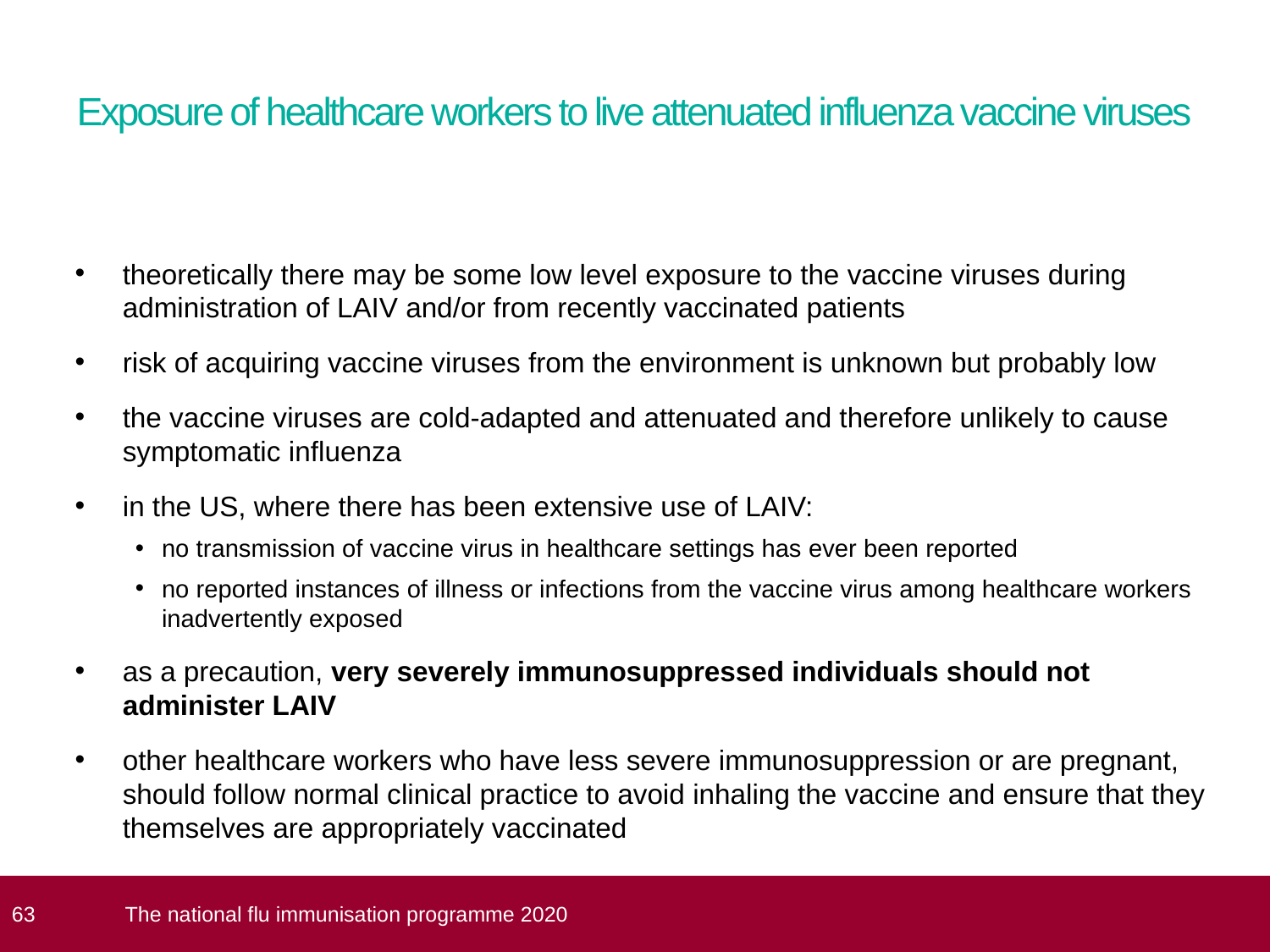

# Exposure of healthcare workers to live attenuated influenza vaccine viruses
theoretically there may be some low level exposure to the vaccine viruses during administration of LAIV and/or from recently vaccinated patients
risk of acquiring vaccine viruses from the environment is unknown but probably low
the vaccine viruses are cold-adapted and attenuated and therefore unlikely to cause symptomatic influenza
in the US, where there has been extensive use of LAIV:
no transmission of vaccine virus in healthcare settings has ever been reported
no reported instances of illness or infections from the vaccine virus among healthcare workers inadvertently exposed
as a precaution, very severely immunosuppressed individuals should not administer LAIV
other healthcare workers who have less severe immunosuppression or are pregnant, should follow normal clinical practice to avoid inhaling the vaccine and ensure that they themselves are appropriately vaccinated
  63
The national flu immunisation programme 2020